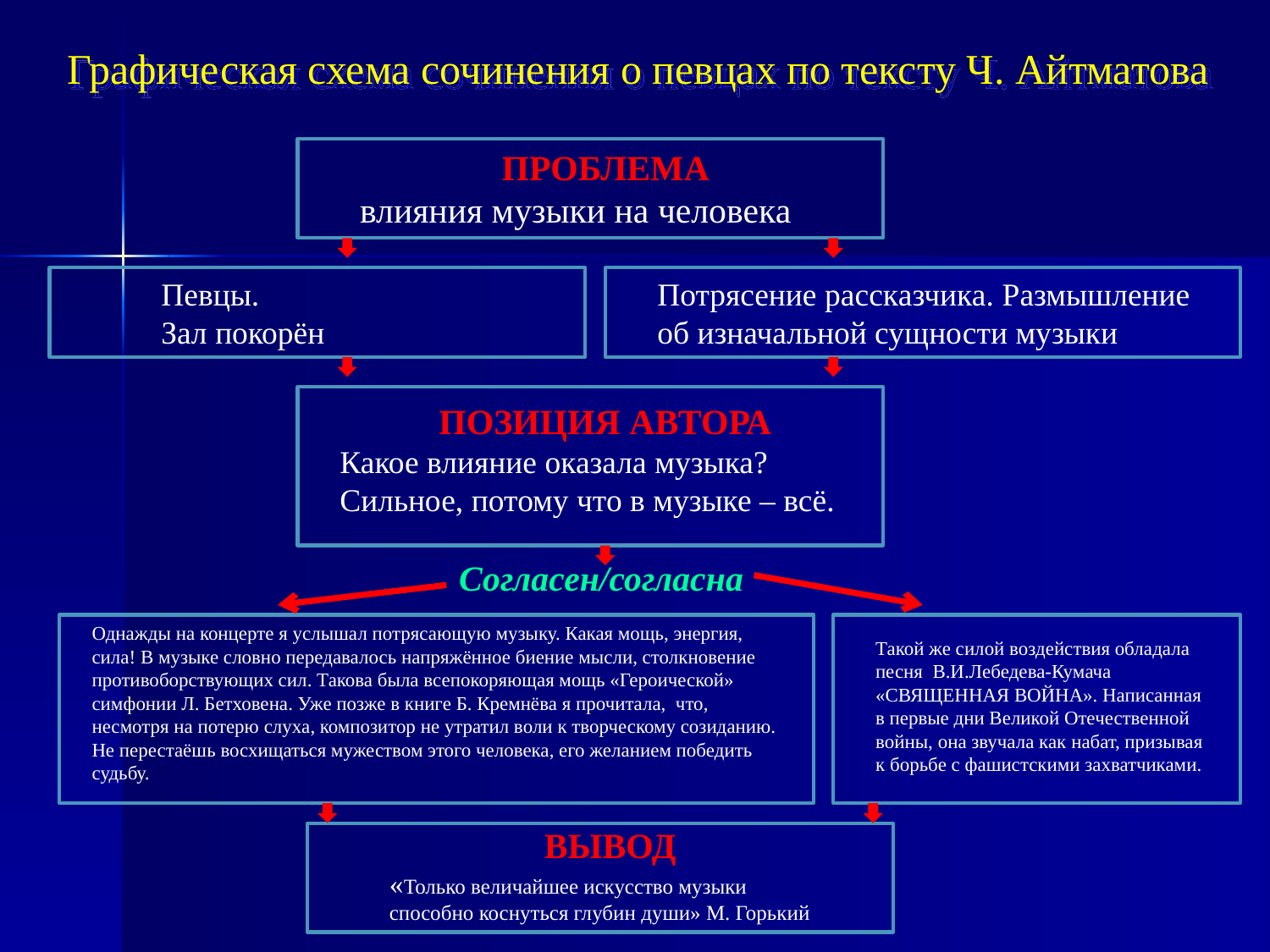

Графическая схема сочинения о певцах по тексту Ч. Айтматова

Проблема
влияния музыки на человека

Певцы.
Зал покорён

Потрясение рассказчика. Размышление об изначальной сущности музыки

Позиция автора
Какое влияние оказала музыка?  Сильное, потому что в музыке – всё.

Согласен/согласна

Однажды на концерте я услышал потрясающую музыку. Какая мощь, энергия, сила! В музыке словно передавалось напряжённое биение мысли, столкновение противоборствующих сил. Такова была всепокоряющая мощь «Героической» симфонии Л. Бетховена. Уже позже в книге Б. Кремнёва я прочитала,  что, несмотря на потерю слуха, композитор не утратил воли к творческому созиданию. Не перестаёшь восхищаться мужеством этого человека, его желанием победить судьбу.

Такой же силой воздействия обладала песня  В.И.Лебедева-Кумача «СВЯЩЕННАЯ ВОЙНА». Написанная в первые дни Великой Отечественной войны, она звучала как набат, призывая к борьбе с фашистскими захватчиками.

Вывод
«Только величайшее искусство музыки
способно коснуться глубин души» М. Горький